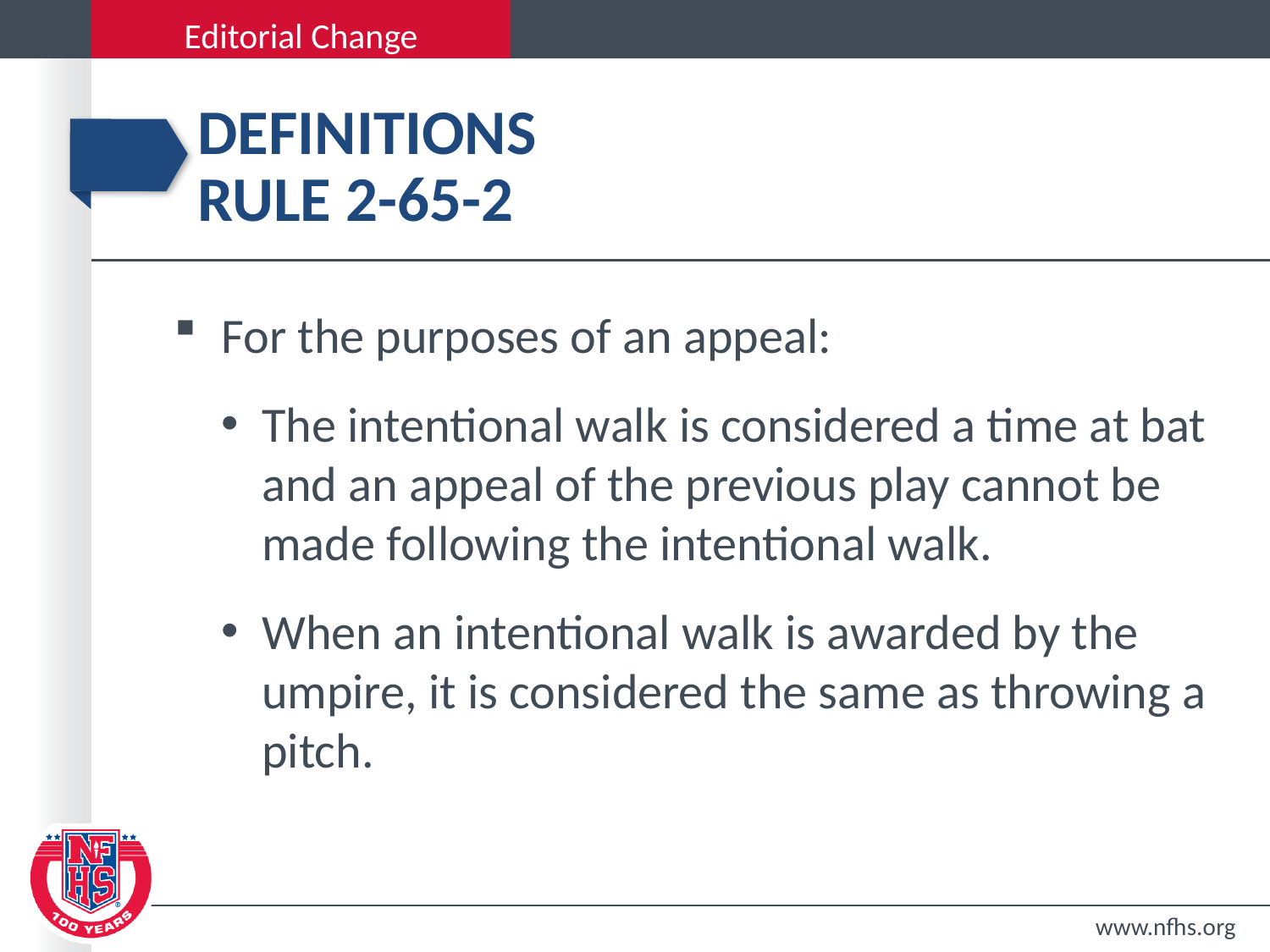

# DEFINITIONS RULE 2-65-2
For the purposes of an appeal:

The intentional walk is considered a time at bat and an appeal of the previous play cannot be made following the intentional walk.

When an intentional walk is awarded by the umpire, it is considered the same as throwing a pitch.

www.nfhs.org